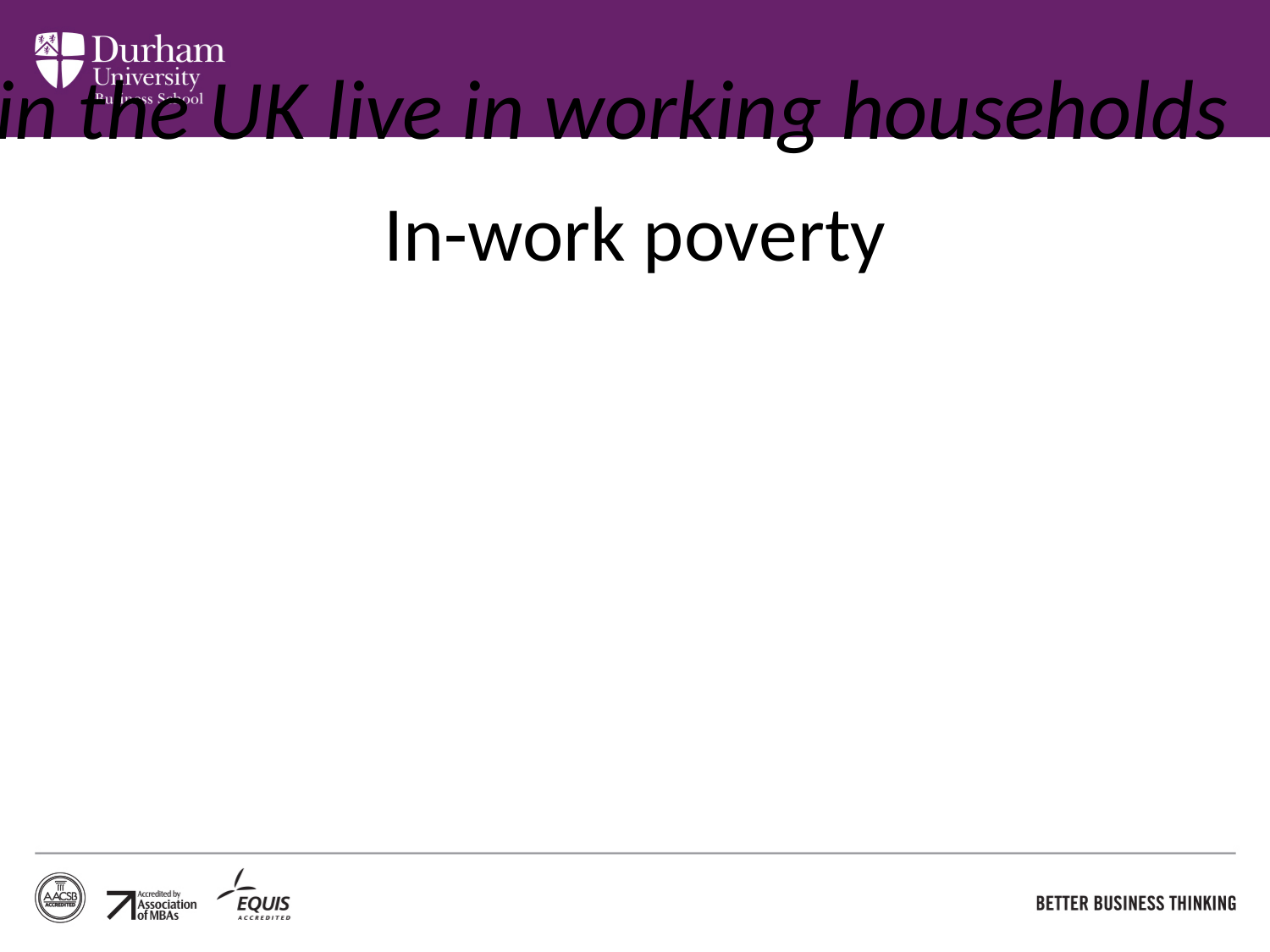

# In-work poverty

66% children growing up in poverty in the UK live in working households